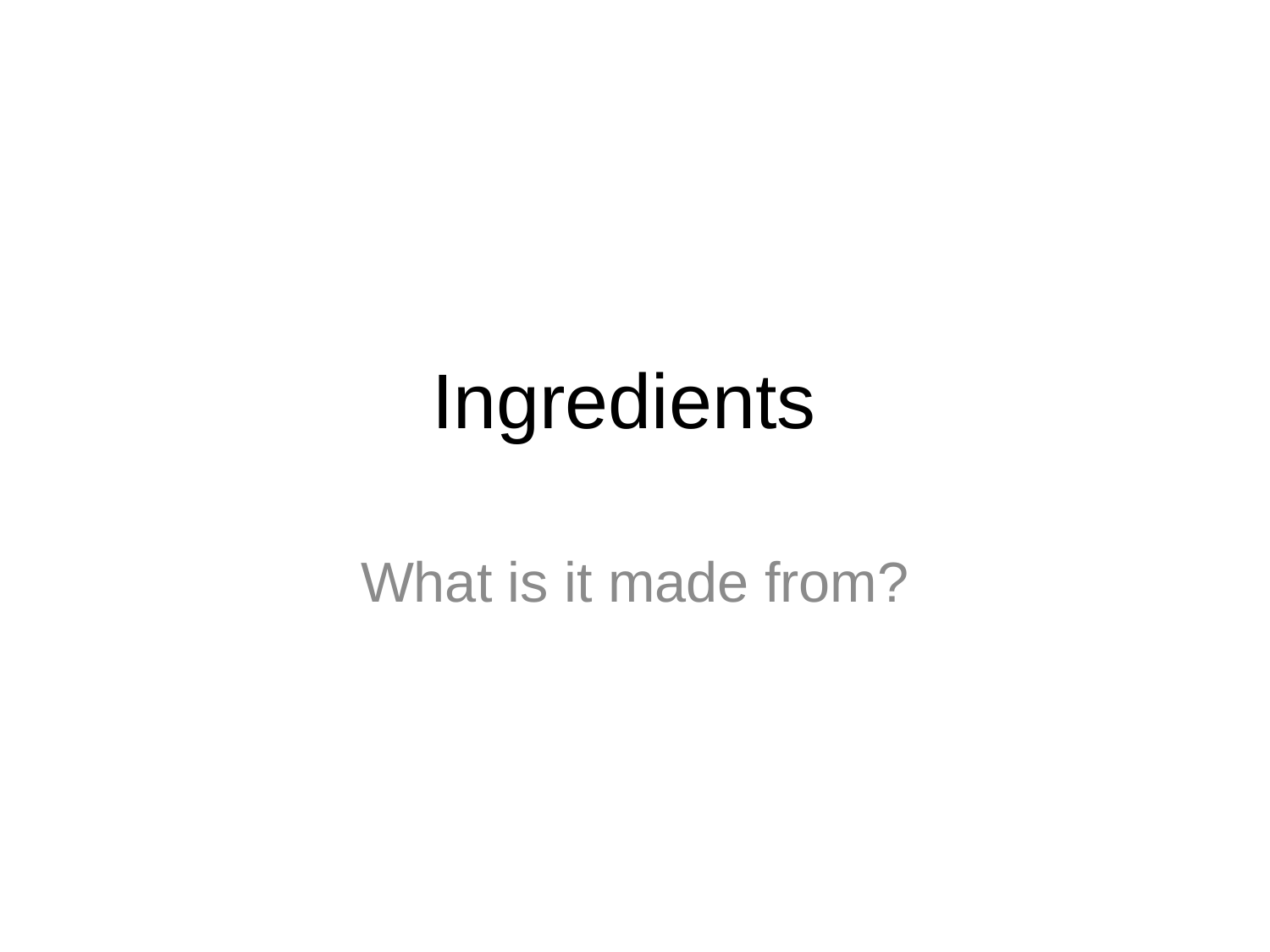

# Ingredients
What is it made from?